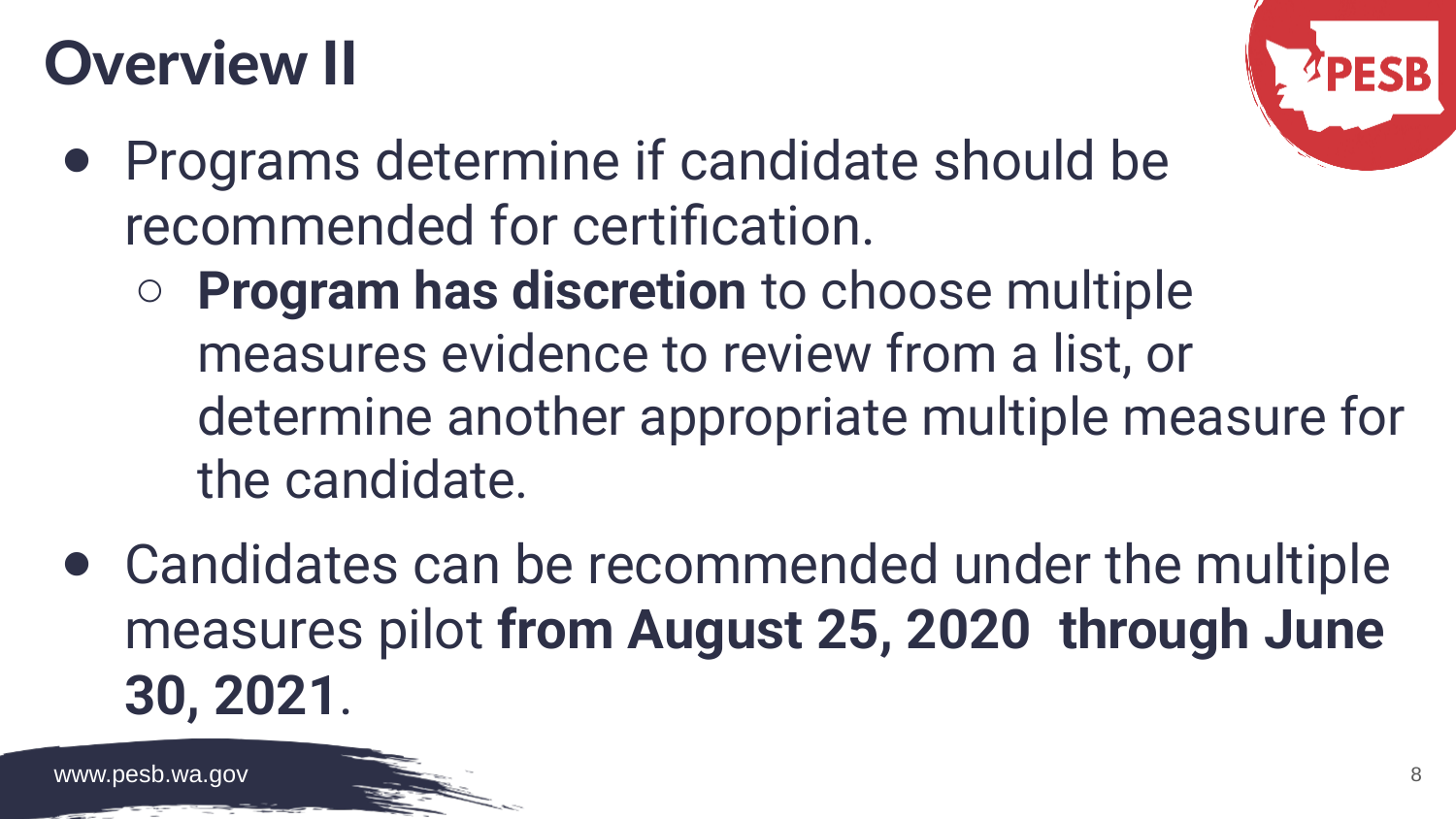

# Overview II
Programs determine if candidate should be recommended for certification.
Program has discretion to choose multiple measures evidence to review from a list, or determine another appropriate multiple measure for the candidate.
Candidates can be recommended under the multiple measures pilot from August 25, 2020  through June 30, 2021.
8